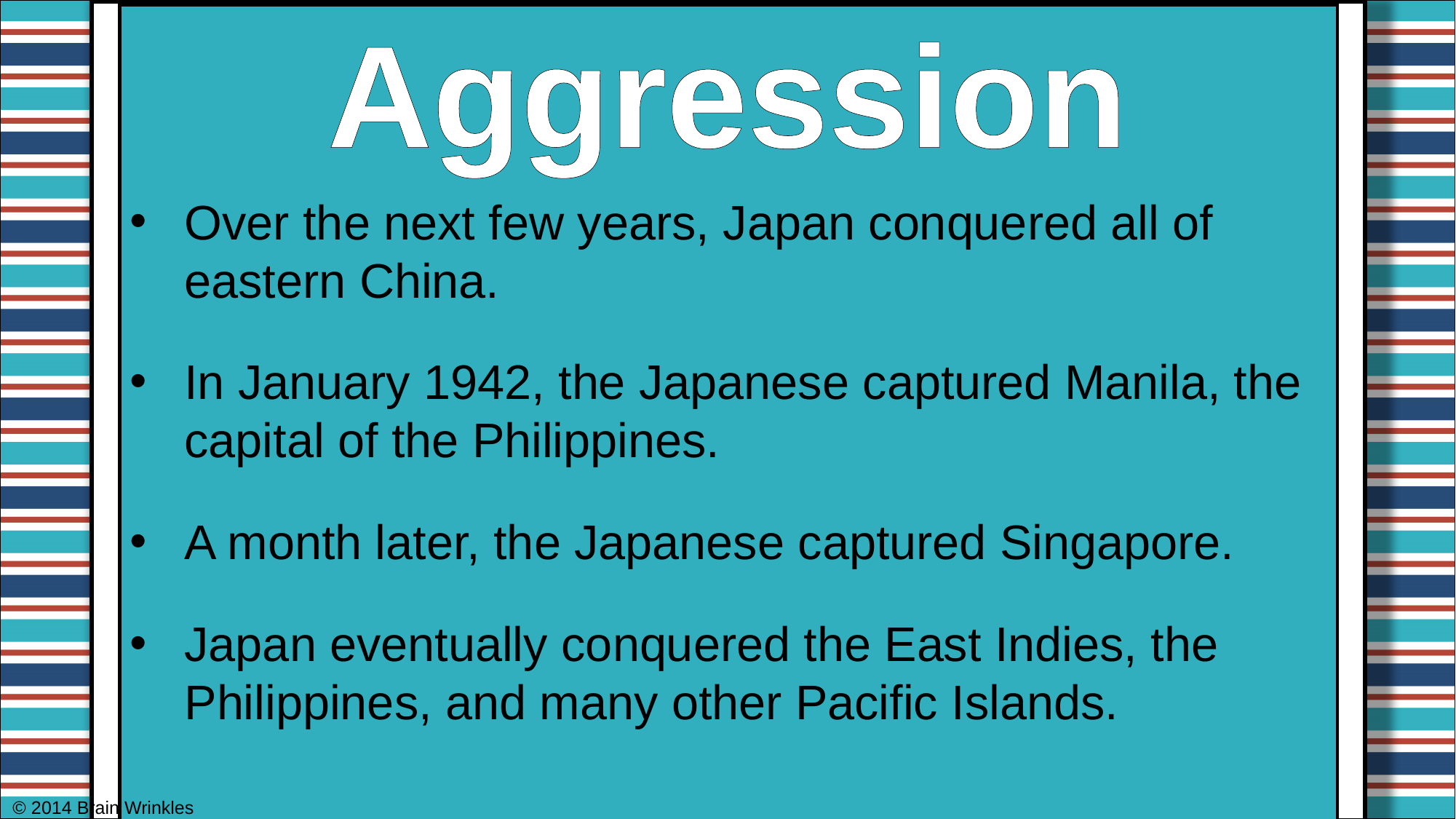

Aggression

Over the next few years, Japan conquered all of eastern China.

In January 1942, the Japanese captured Manila, the capital of the Philippines.

A month later, the Japanese captured Singapore.

Japan eventually conquered the East Indies, the Philippines, and many other Pacific Islands.

© 2014 Brain Wrinkles